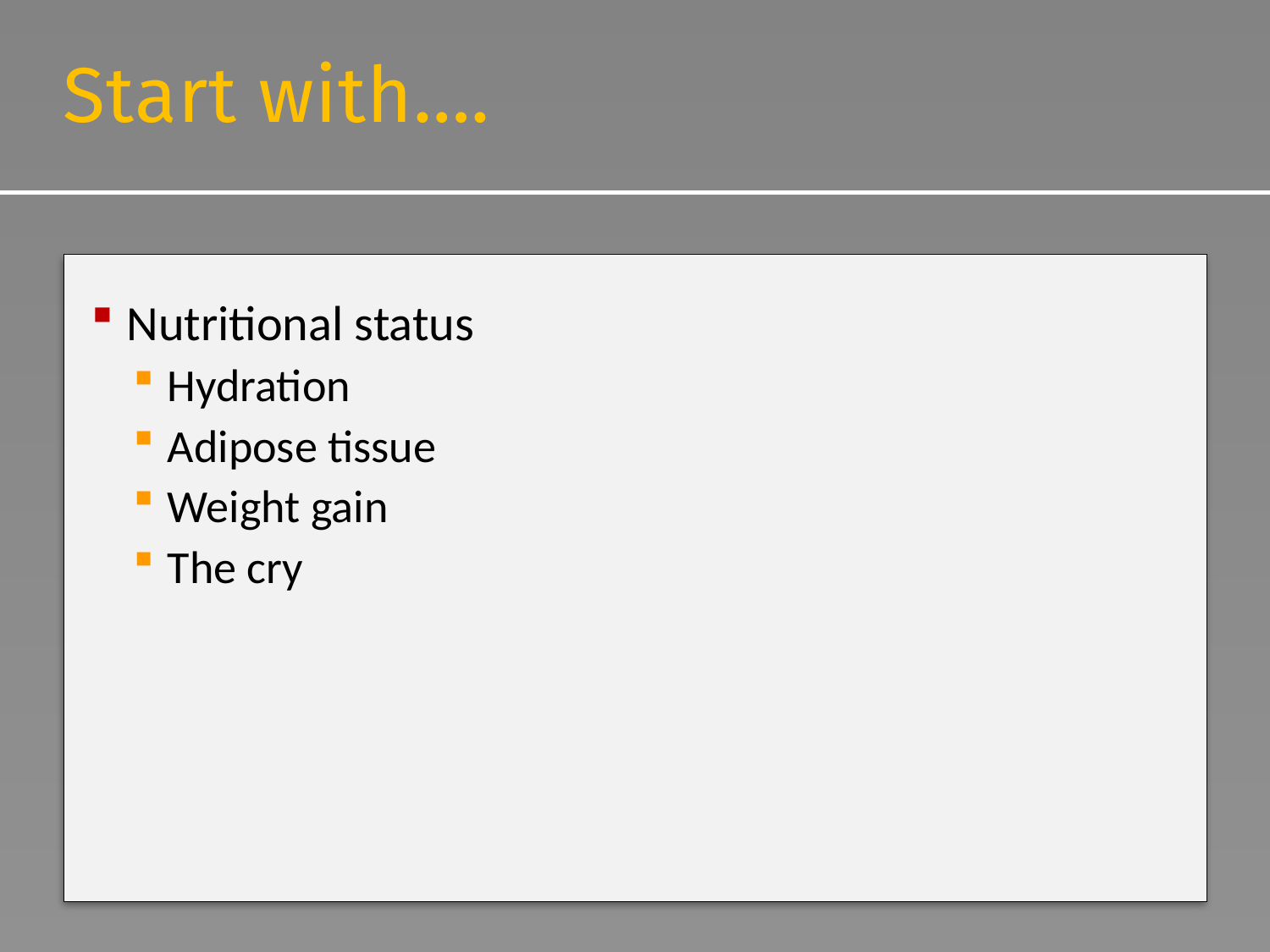

# Start with….

Nutritional status
Hydration
Adipose tissue
Weight gain
The cry